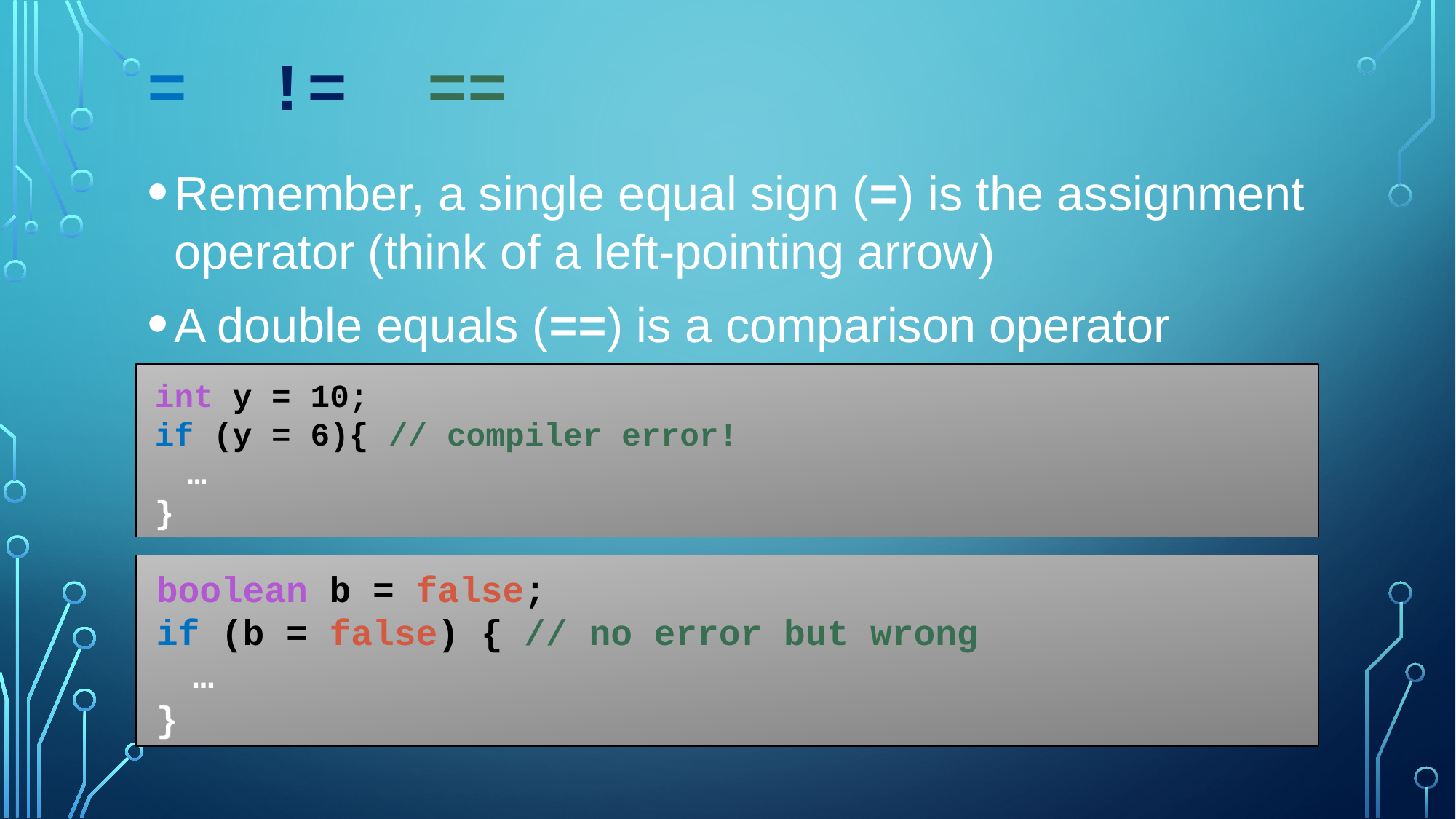

# =  !=  ==
Remember, a single equal sign (=) is the assignment operator (think of a left-pointing arrow)
A double equals (==) is a comparison operator
int y = 10;
if (y = 6){ // compiler error!
	…
}

boolean b = false;
if (b = false) { // no error but wrong
	…
}